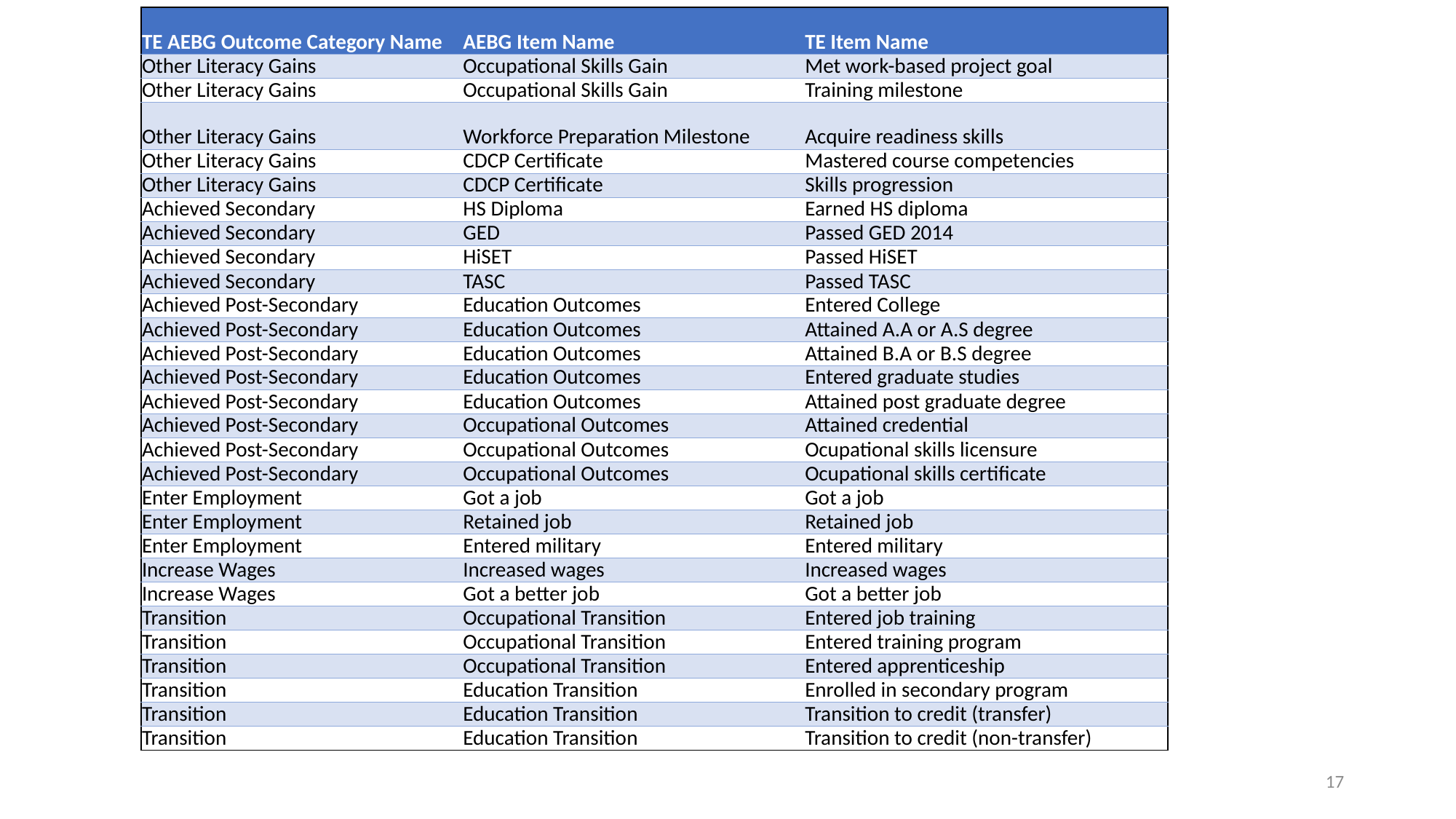

| TE AEBG Outcome Category Name | AEBG Item Name | TE Item Name |
| --- | --- | --- |
| Other Literacy Gains | Occupational Skills Gain | Met work-based project goal |
| Other Literacy Gains | Occupational Skills Gain | Training milestone |
| Other Literacy Gains | Workforce Preparation Milestone | Acquire readiness skills |
| Other Literacy Gains | CDCP Certificate | Mastered course competencies |
| Other Literacy Gains | CDCP Certificate | Skills progression |
| Achieved Secondary | HS Diploma | Earned HS diploma |
| Achieved Secondary | GED | Passed GED 2014 |
| Achieved Secondary | HiSET | Passed HiSET |
| Achieved Secondary | TASC | Passed TASC |
| Achieved Post-Secondary | Education Outcomes | Entered College |
| Achieved Post-Secondary | Education Outcomes | Attained A.A or A.S degree |
| Achieved Post-Secondary | Education Outcomes | Attained B.A or B.S degree |
| Achieved Post-Secondary | Education Outcomes | Entered graduate studies |
| Achieved Post-Secondary | Education Outcomes | Attained post graduate degree |
| Achieved Post-Secondary | Occupational Outcomes | Attained credential |
| Achieved Post-Secondary | Occupational Outcomes | Ocupational skills licensure |
| Achieved Post-Secondary | Occupational Outcomes | Ocupational skills certificate |
| Enter Employment | Got a job | Got a job |
| Enter Employment | Retained job | Retained job |
| Enter Employment | Entered military | Entered military |
| Increase Wages | Increased wages | Increased wages |
| Increase Wages | Got a better job | Got a better job |
| Transition | Occupational Transition | Entered job training |
| Transition | Occupational Transition | Entered training program |
| Transition | Occupational Transition | Entered apprenticeship |
| Transition | Education Transition | Enrolled in secondary program |
| Transition | Education Transition | Transition to credit (transfer) |
| Transition | Education Transition | Transition to credit (non-transfer) |
17